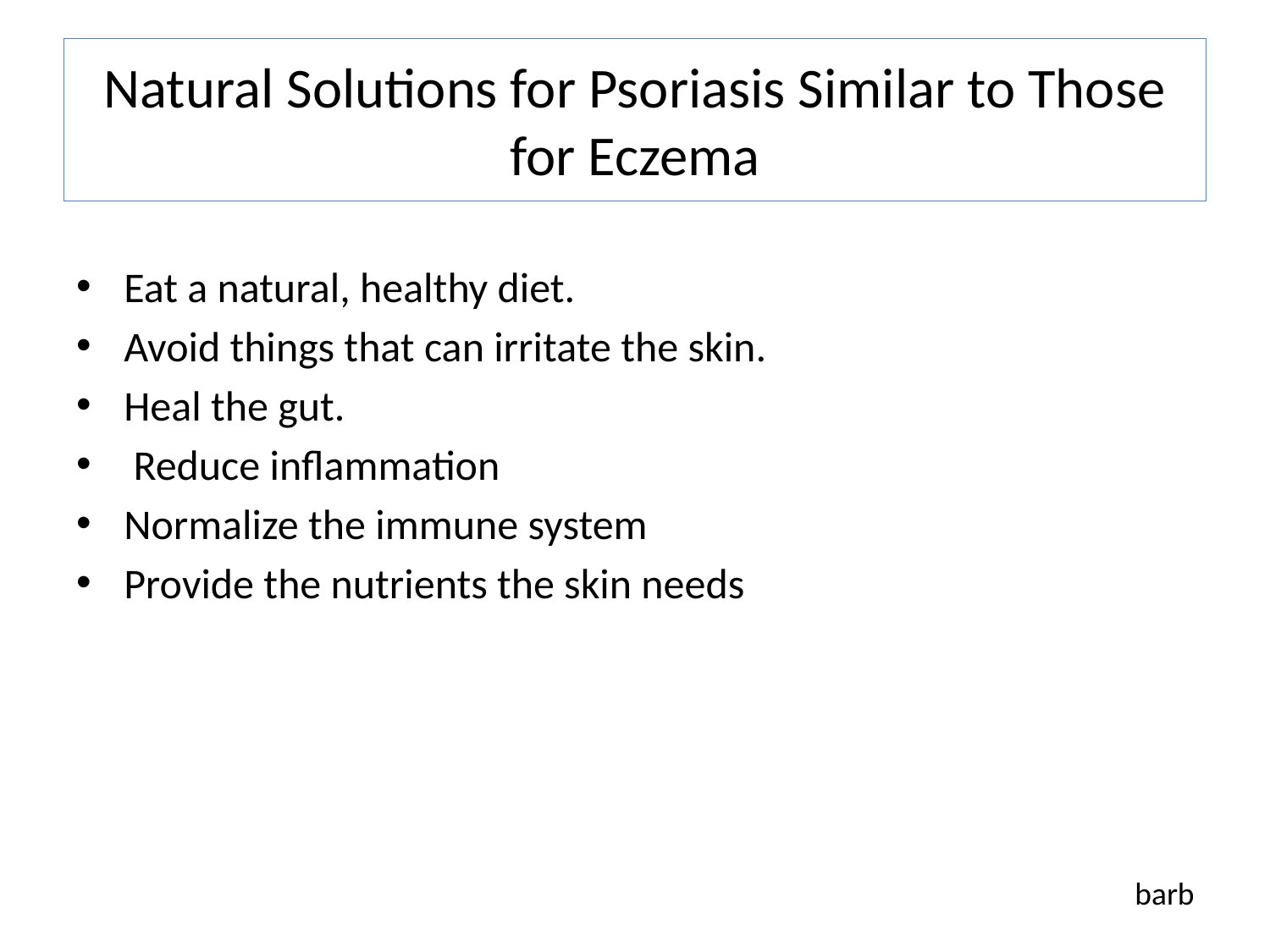

# Natural Solutions for Psoriasis Similar to Those for Eczema
Eat a natural, healthy diet.
Avoid things that can irritate the skin.
Heal the gut.
 Reduce inflammation
Normalize the immune system
Provide the nutrients the skin needs
barb